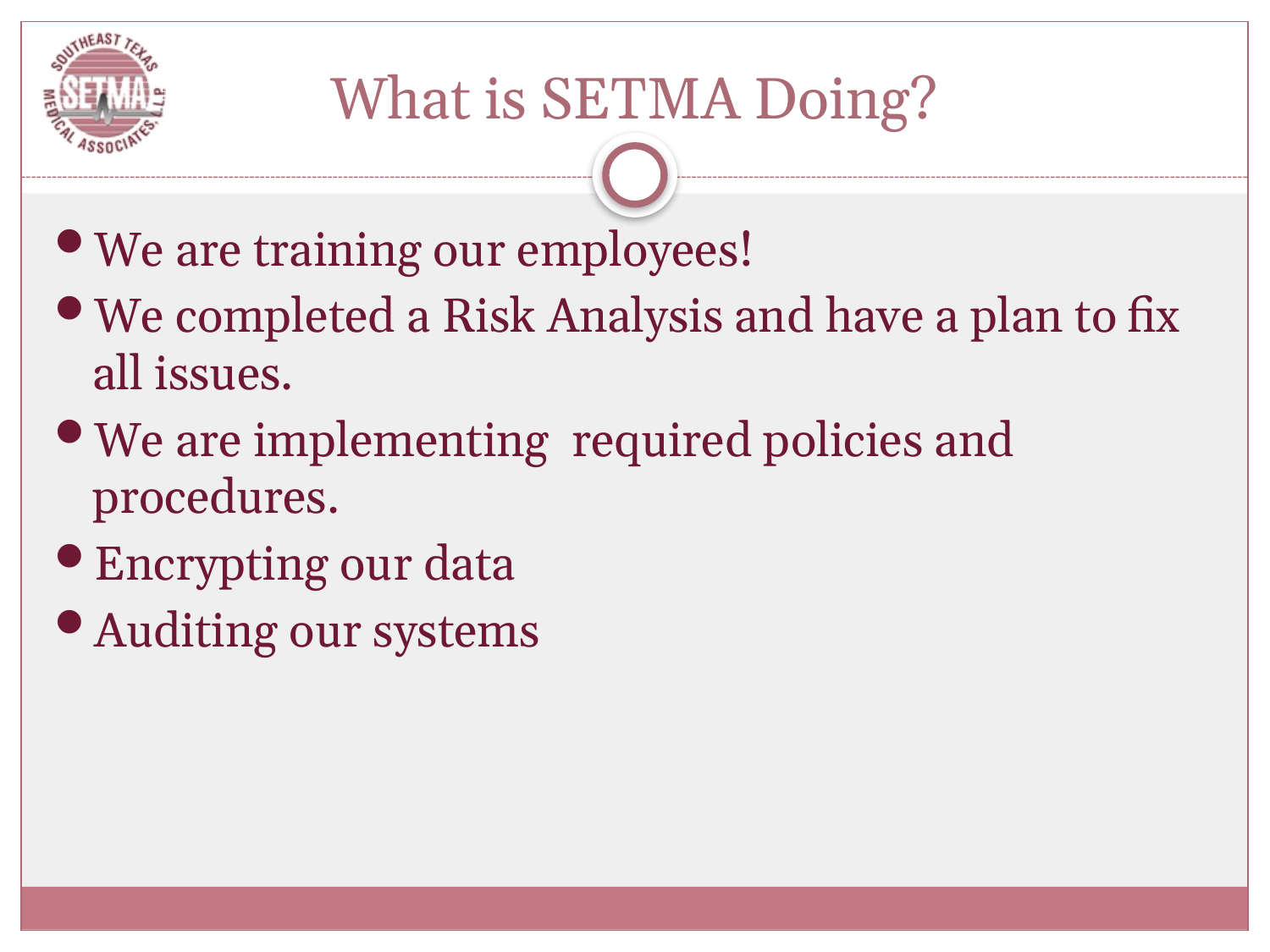

# What is SETMA Doing?
We are training our employees!
We completed a Risk Analysis and have a plan to fix all issues.
We are implementing  required policies and procedures.
Encrypting our data
Auditing our systems